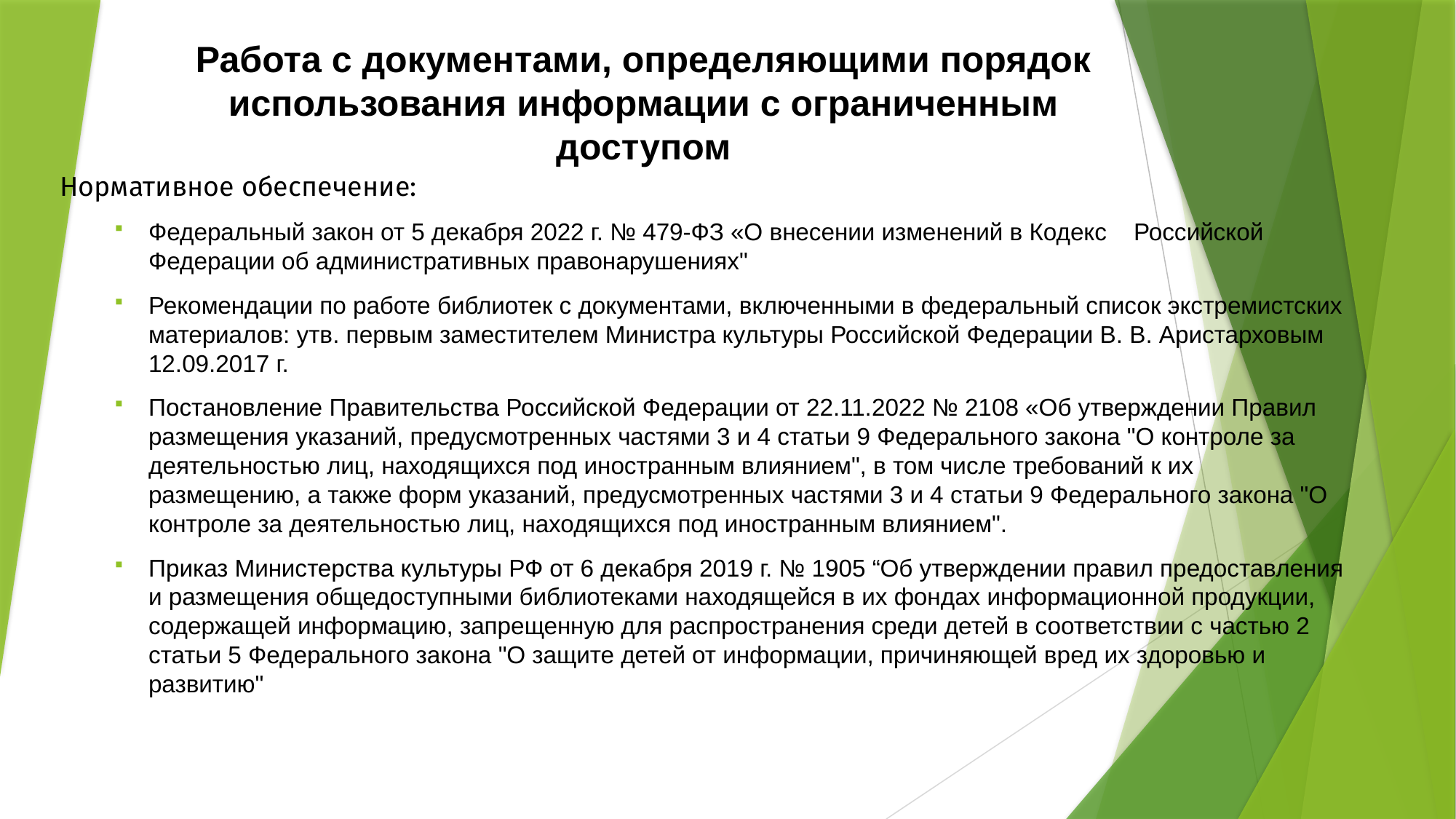

# Работа с документами, определяющими порядок использования информации с ограниченным доступом
Нормативное обеспечение:
Федеральный закон от 5 декабря 2022 г. № 479-ФЗ «О внесении изменений в Кодекс    Российской Федерации об административных правонарушениях"
Рекомендации по работе библиотек с документами, включенными в федеральный список экстремистских материалов: утв. первым заместителем Министра культуры Российской Федерации В. В. Аристарховым 12.09.2017 г.
Постановление Правительства Российской Федерации от 22.11.2022 № 2108 «Об утверждении Правил размещения указаний, предусмотренных частями 3 и 4 статьи 9 Федерального закона "О контроле за деятельностью лиц, находящихся под иностранным влиянием", в том числе требований к их размещению, а также форм указаний, предусмотренных частями 3 и 4 статьи 9 Федерального закона "О контроле за деятельностью лиц, находящихся под иностранным влиянием".
Приказ Министерства культуры РФ от 6 декабря 2019 г. № 1905 “Об утверждении правил предоставления и размещения общедоступными библиотеками находящейся в их фондах информационной продукции, содержащей информацию, запрещенную для распространения среди детей в соответствии с частью 2 статьи 5 Федерального закона "О защите детей от информации, причиняющей вред их здоровью и развитию"